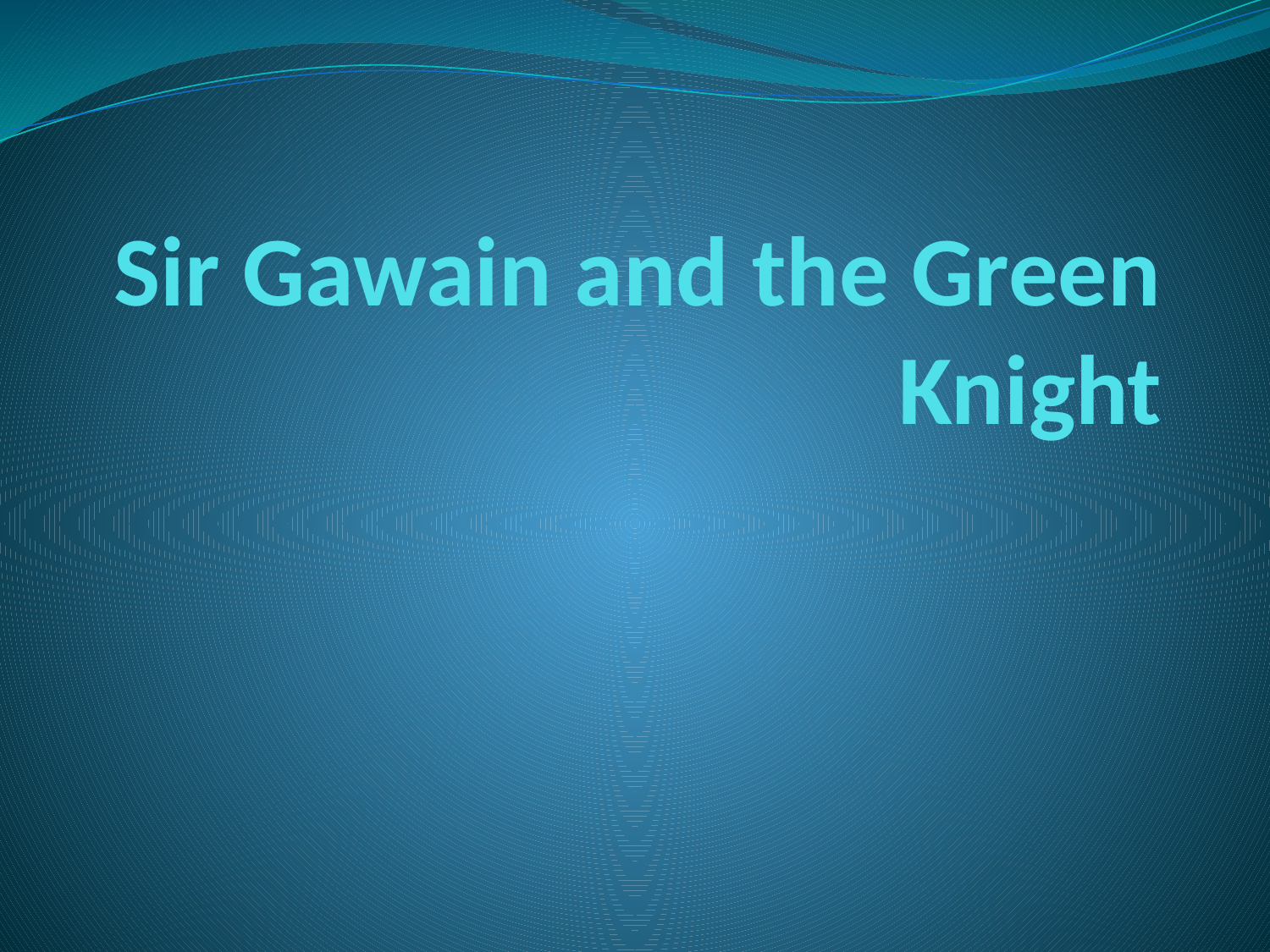

# Sir Gawain and the Green Knight